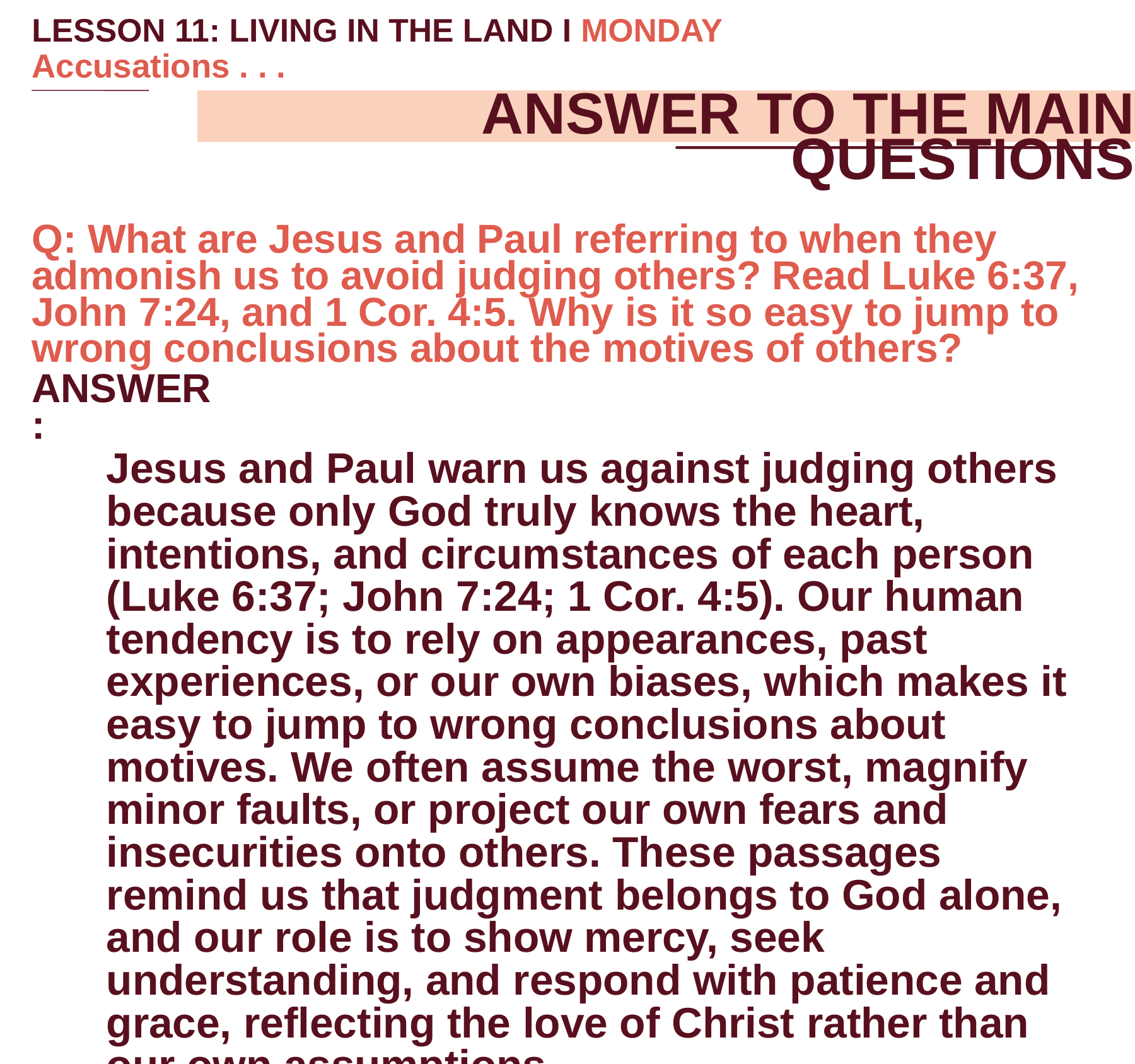

LESSON 11: LIVING IN THE LAND I MONDAY
Accusations . . .

ANSWER TO THE MAIN QUESTIONS

Q: What are Jesus and Paul referring to when they admonish us to avoid judging others? Read Luke 6:37, John 7:24, and 1 Cor. 4:5. Why is it so easy to jump to wrong conclusions about the motives of others?
ANSWER:
Jesus and Paul warn us against judging others because only God truly knows the heart, intentions, and circumstances of each person (Luke 6:37; John 7:24; 1 Cor. 4:5). Our human tendency is to rely on appearances, past experiences, or our own biases, which makes it easy to jump to wrong conclusions about motives. We often assume the worst, magnify minor faults, or project our own fears and insecurities onto others. These passages remind us that judgment belongs to God alone, and our role is to show mercy, seek understanding, and respond with patience and grace, reflecting the love of Christ rather than our own assumptions.